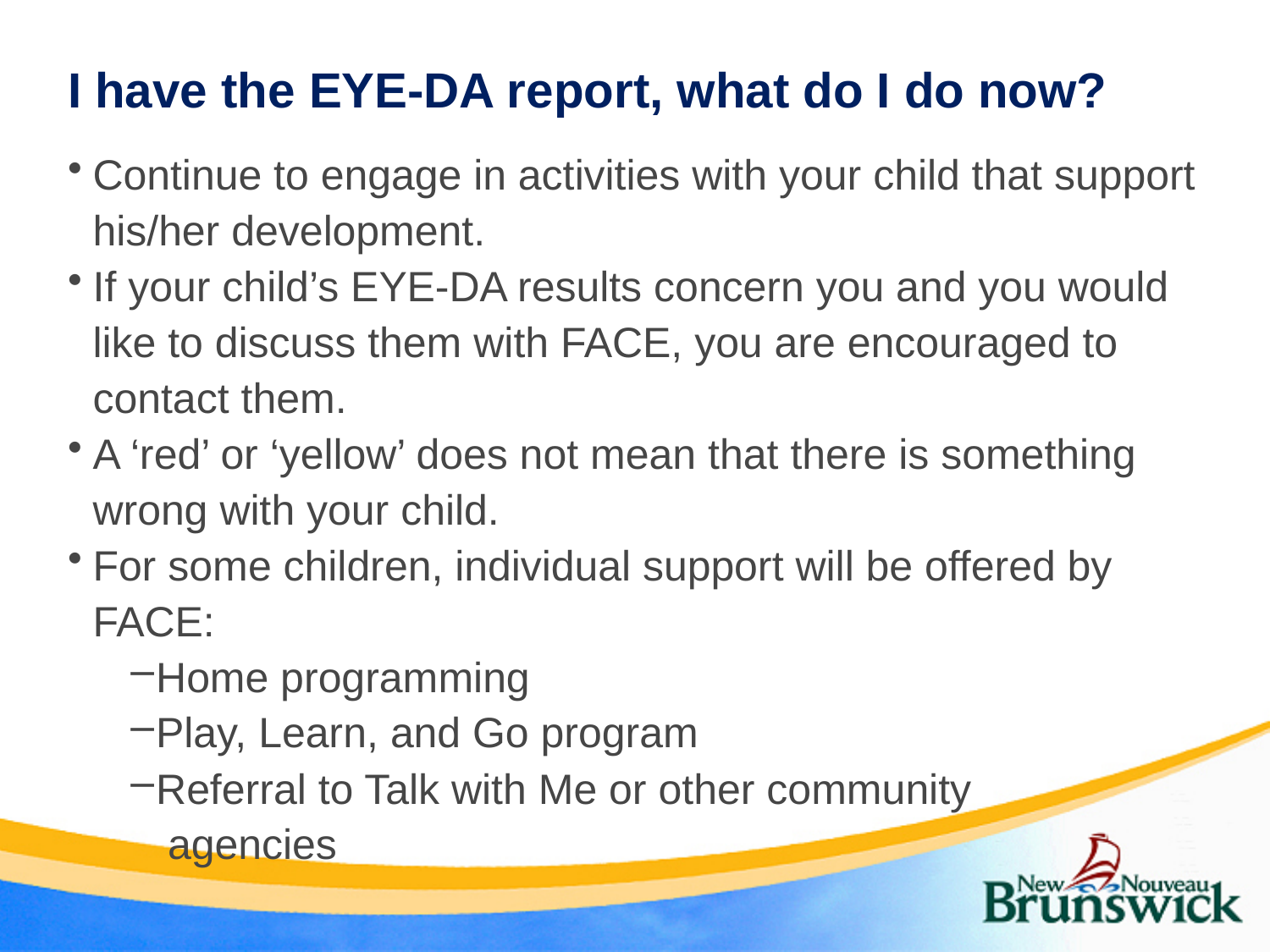

# I have the EYE-DA report, what do I do now?
Continue to engage in activities with your child that support his/her development.
If your child’s EYE-DA results concern you and you would like to discuss them with FACE, you are encouraged to contact them.
A ‘red’ or ‘yellow’ does not mean that there is something wrong with your child.
For some children, individual support will be offered by FACE:
Home programming
Play, Learn, and Go program
Referral to Talk with Me or other community
 agencies